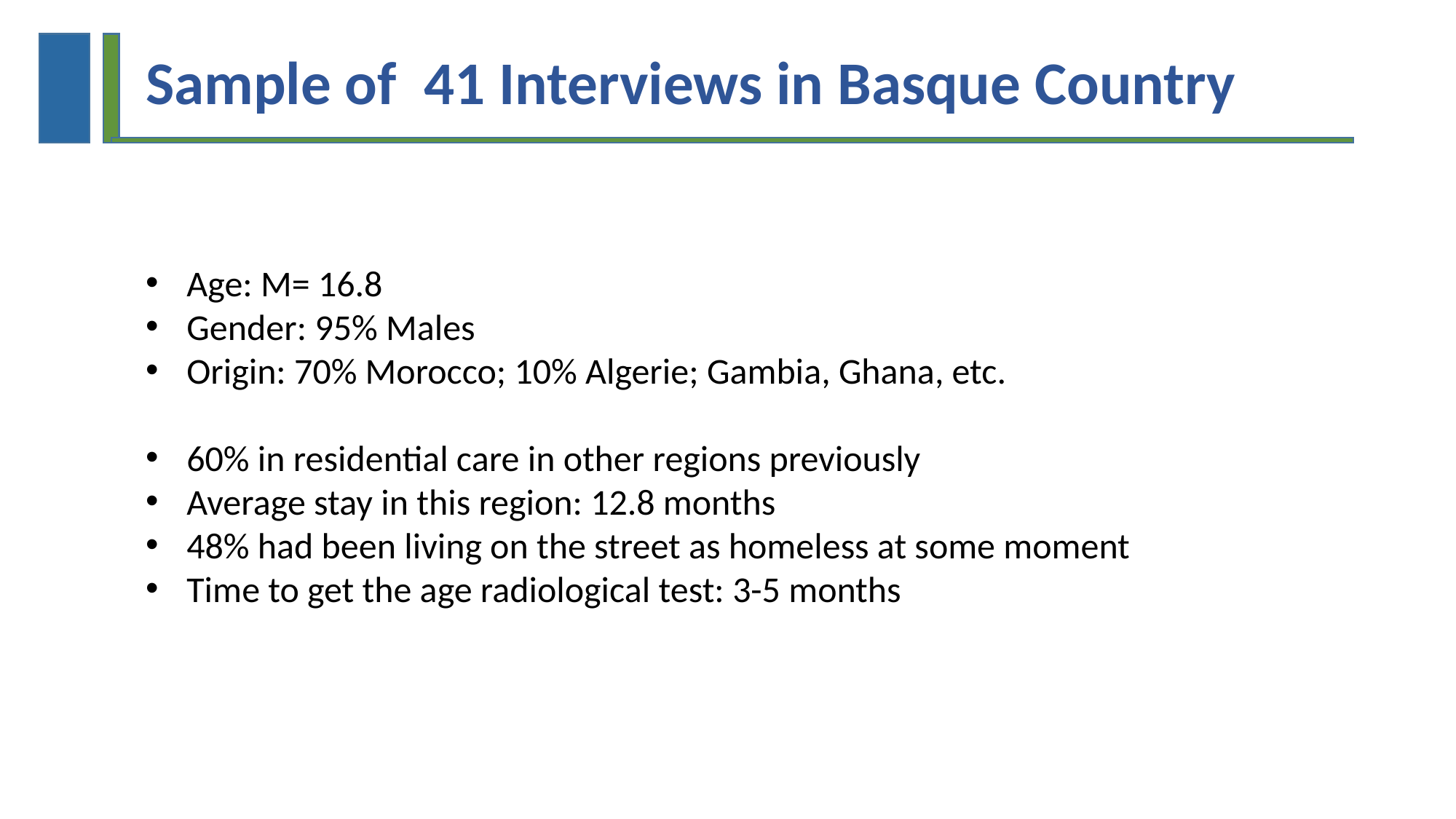

Sample of  41 Interviews in Basque Country

Age: M= 16.8
Gender: 95% Males
Origin: 70% Morocco; 10% Algerie; Gambia, Ghana, etc.

60% in residential care in other regions previously
Average stay in this region: 12.8 months
48% had been living on the street as homeless at some moment
Time to get the age radiological test: 3-5 months